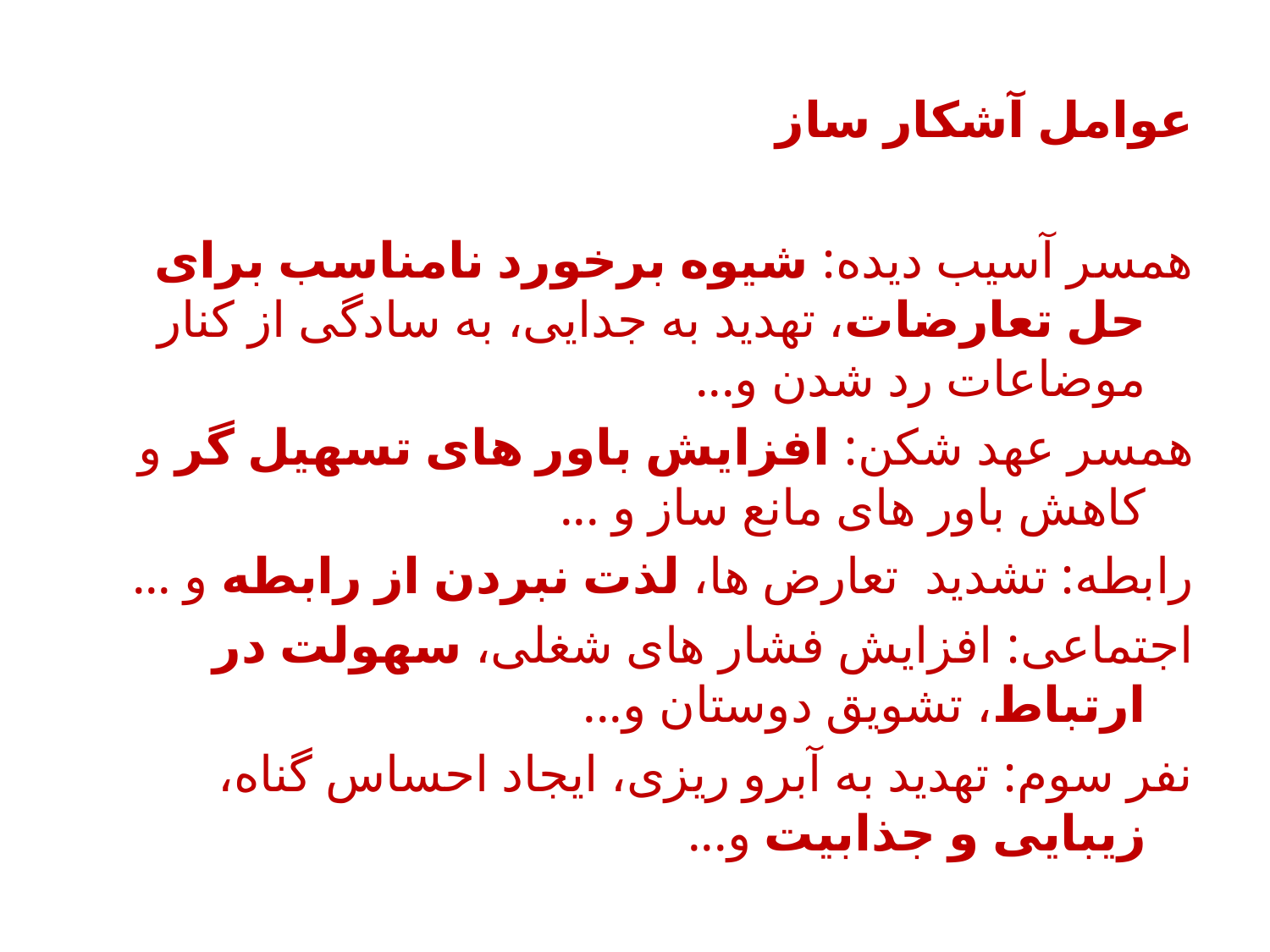

# عوامل آشکار ساز
همسر آسیب دیده: شیوه برخورد نامناسب برای حل تعارضات، تهدید به جدایی، به سادگی از کنار موضاعات رد شدن و...
همسر عهد شکن: افزایش باور های تسهیل گر و کاهش باور های مانع ساز و ...
رابطه: تشدید  تعارض ها، لذت نبردن از رابطه و ...
اجتماعی: افزایش فشار های شغلی، سهولت در ارتباط، تشویق دوستان و...
نفر سوم: تهدید به آبرو ریزی، ایجاد احساس گناه، زیبایی و جذابیت و...